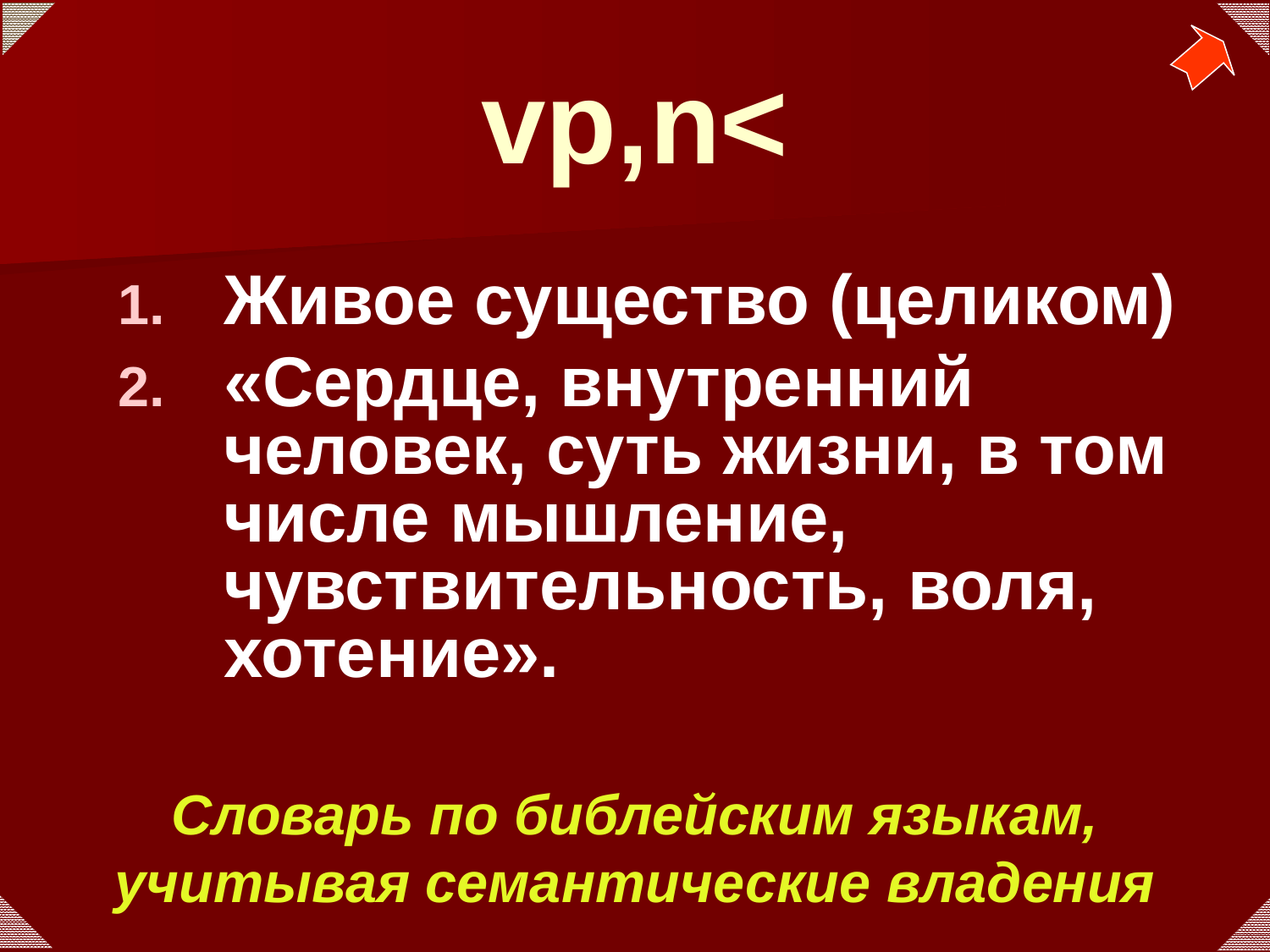

# vp,n<
Живое существо (целиком)
«Сердце, внутренний человек, суть жизни, в том числе мышление, чувствительность, воля, хотение».
Словарь по библейским языкам, учитывая семантические владения